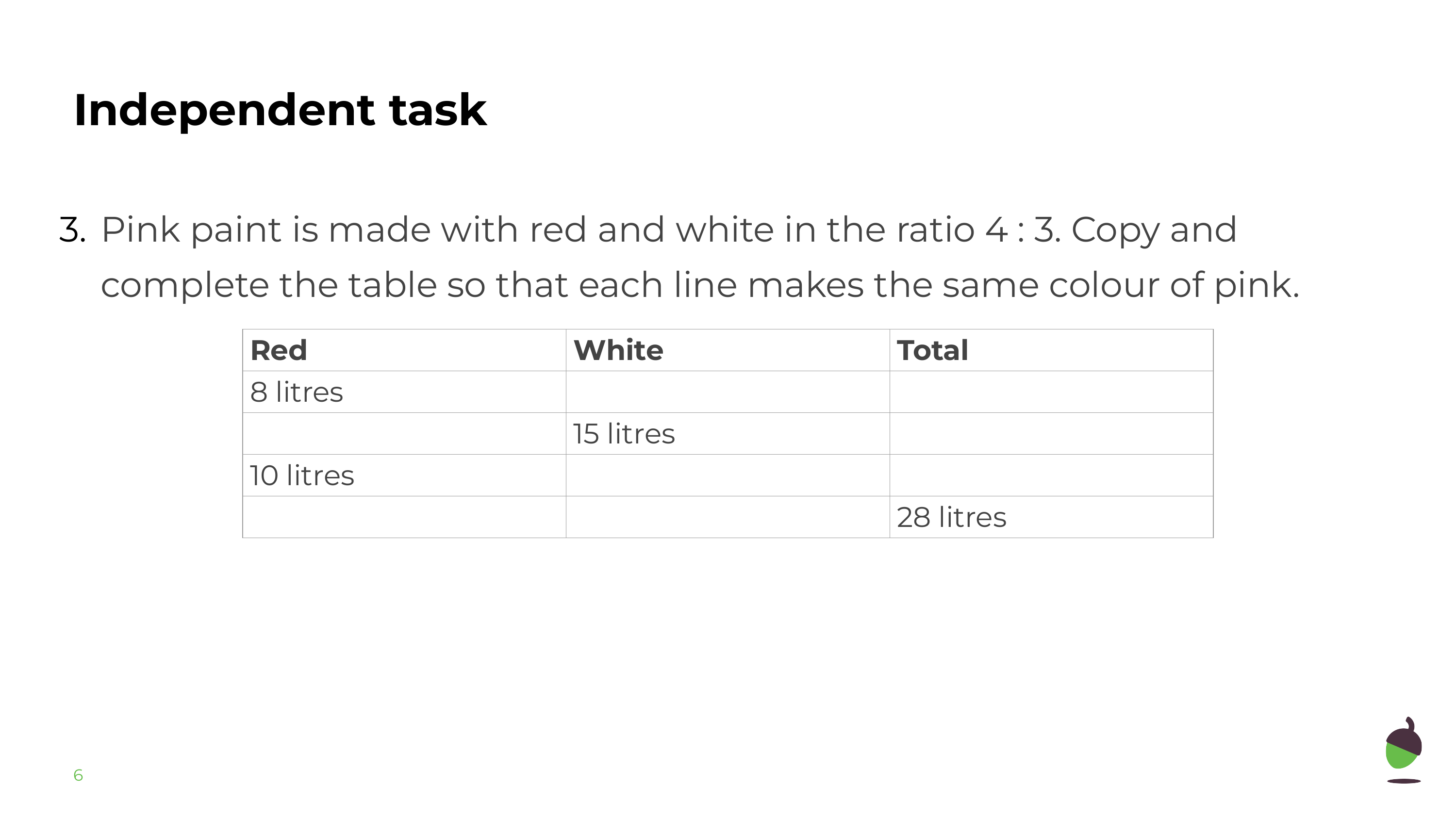

Pink paint is made with red and white in the ratio 4 : 3. Copy and complete the table so that each line makes the same colour of pink.
| Red | White | Total |
| --- | --- | --- |
| 8 litres |  |  |
|  | 15 litres |  |
| 10 litres |  |  |
|  |  | 28 litres |